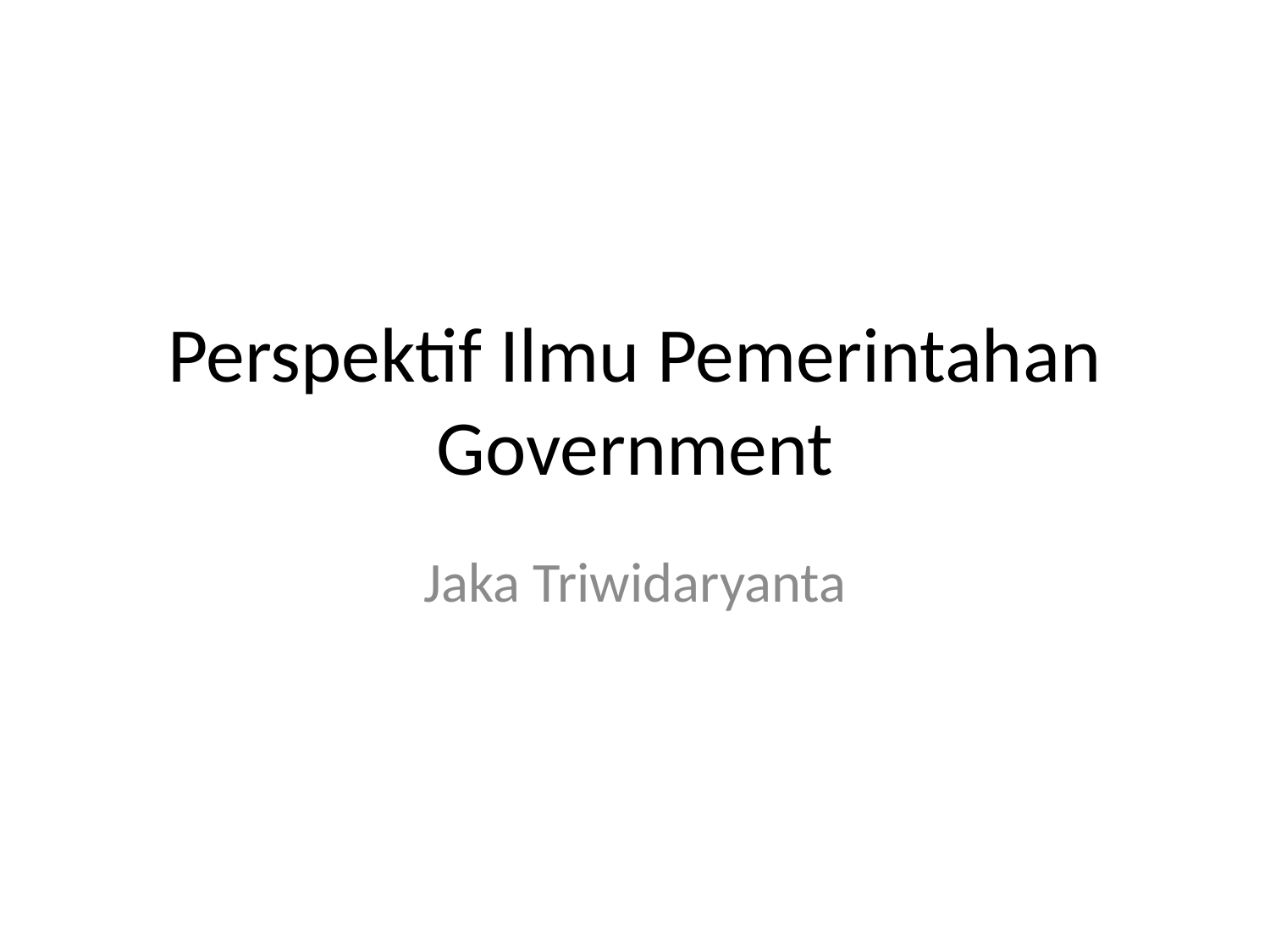

# Perspektif Ilmu Pemerintahan Government
Jaka Triwidaryanta